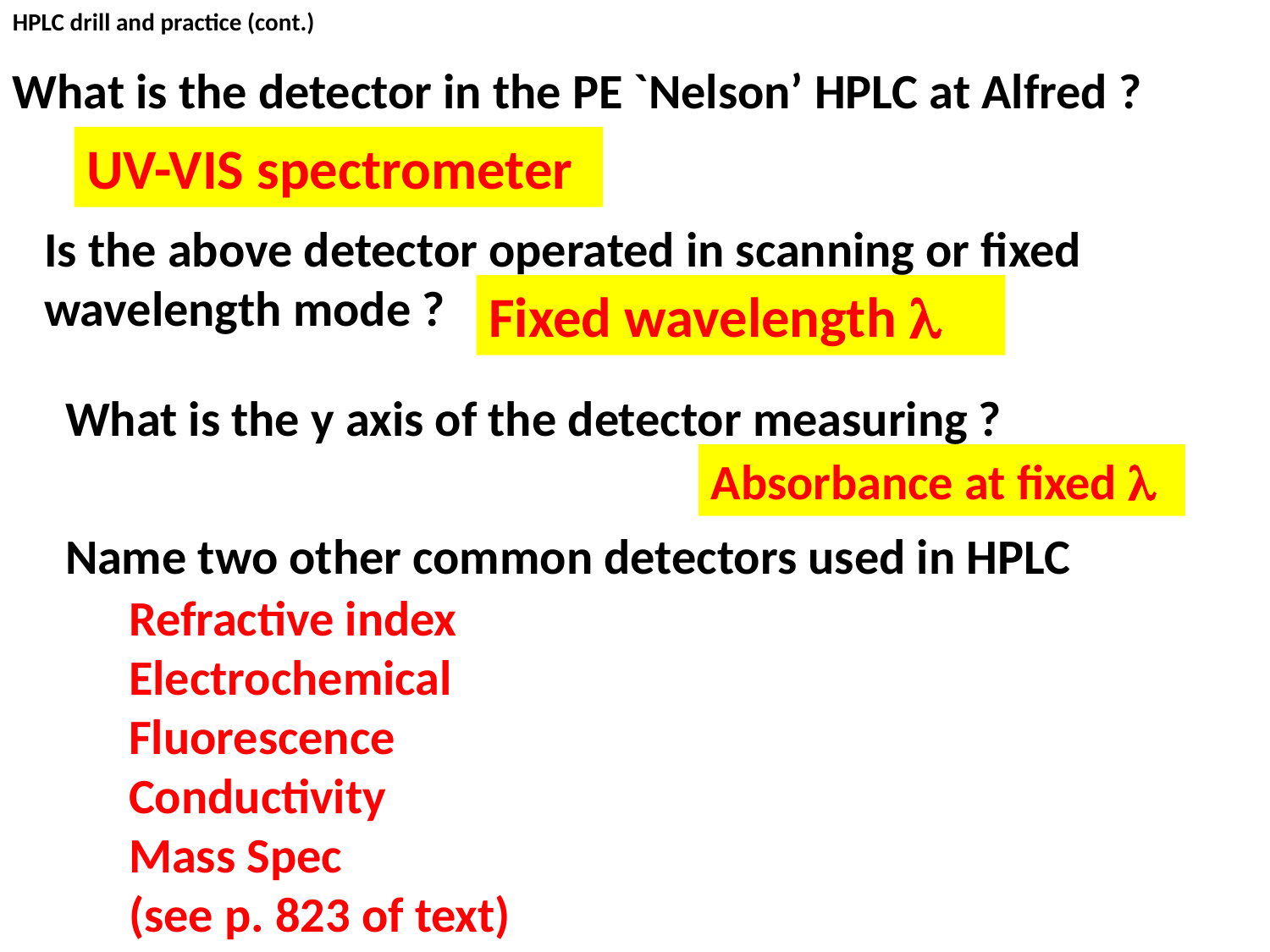

HPLC drill and practice (cont.)
What is the detector in the PE `Nelson’ HPLC at Alfred ?
UV-VIS spectrometer
Is the above detector operated in scanning or fixed wavelength mode ?
Fixed wavelength λ
What is the y axis of the detector measuring ?
Absorbance at fixed λ
Name two other common detectors used in HPLC
Refractive index
Electrochemical
Fluorescence
Conductivity
Mass Spec
(see p. 823 of text)